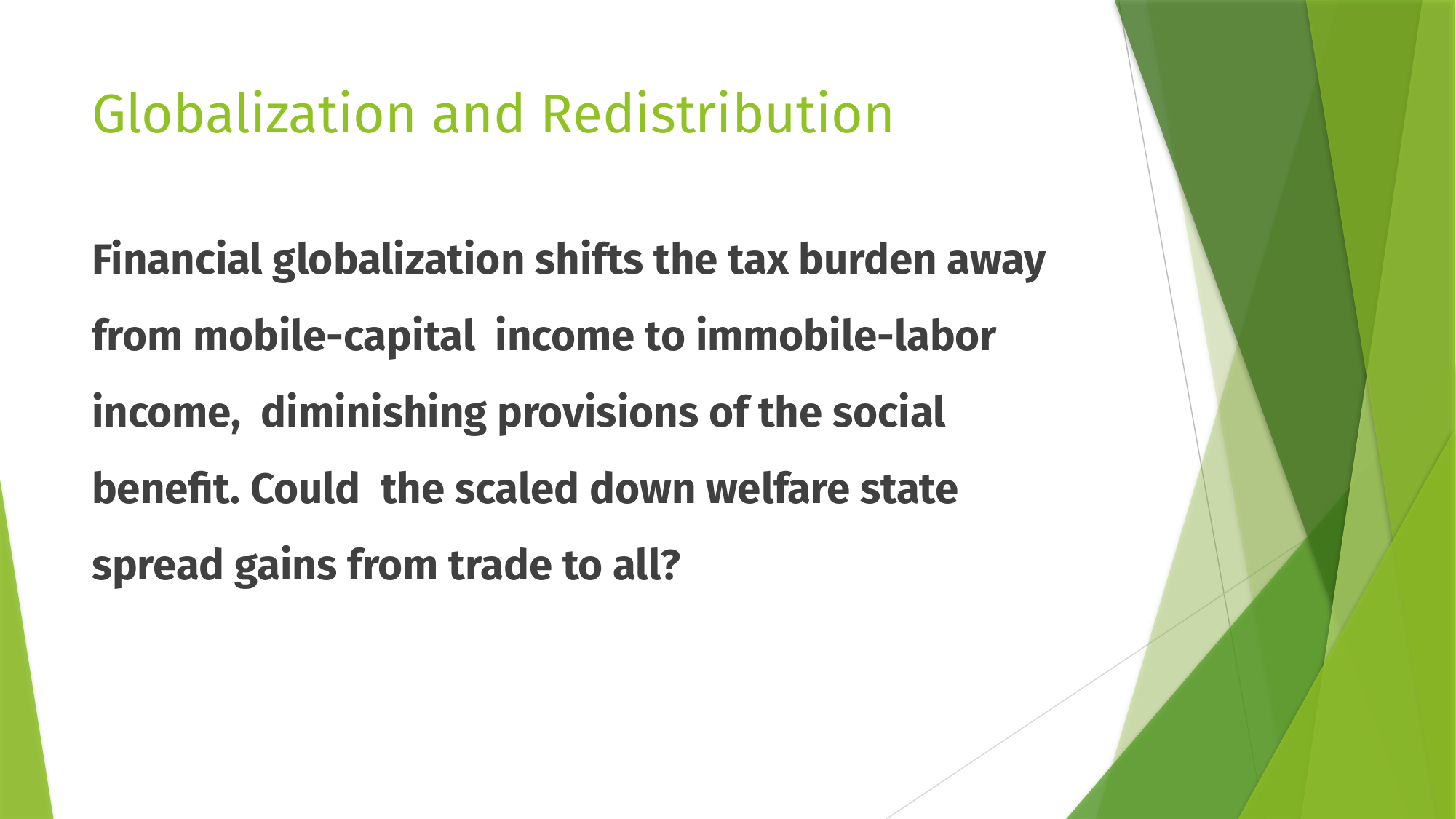

# Globalization and Redistribution
Financial globalization shifts the tax burden away from mobile-capital  income to immobile-labor income,  diminishing provisions of the social benefit. Could  the scaled down welfare state spread gains from trade to all?